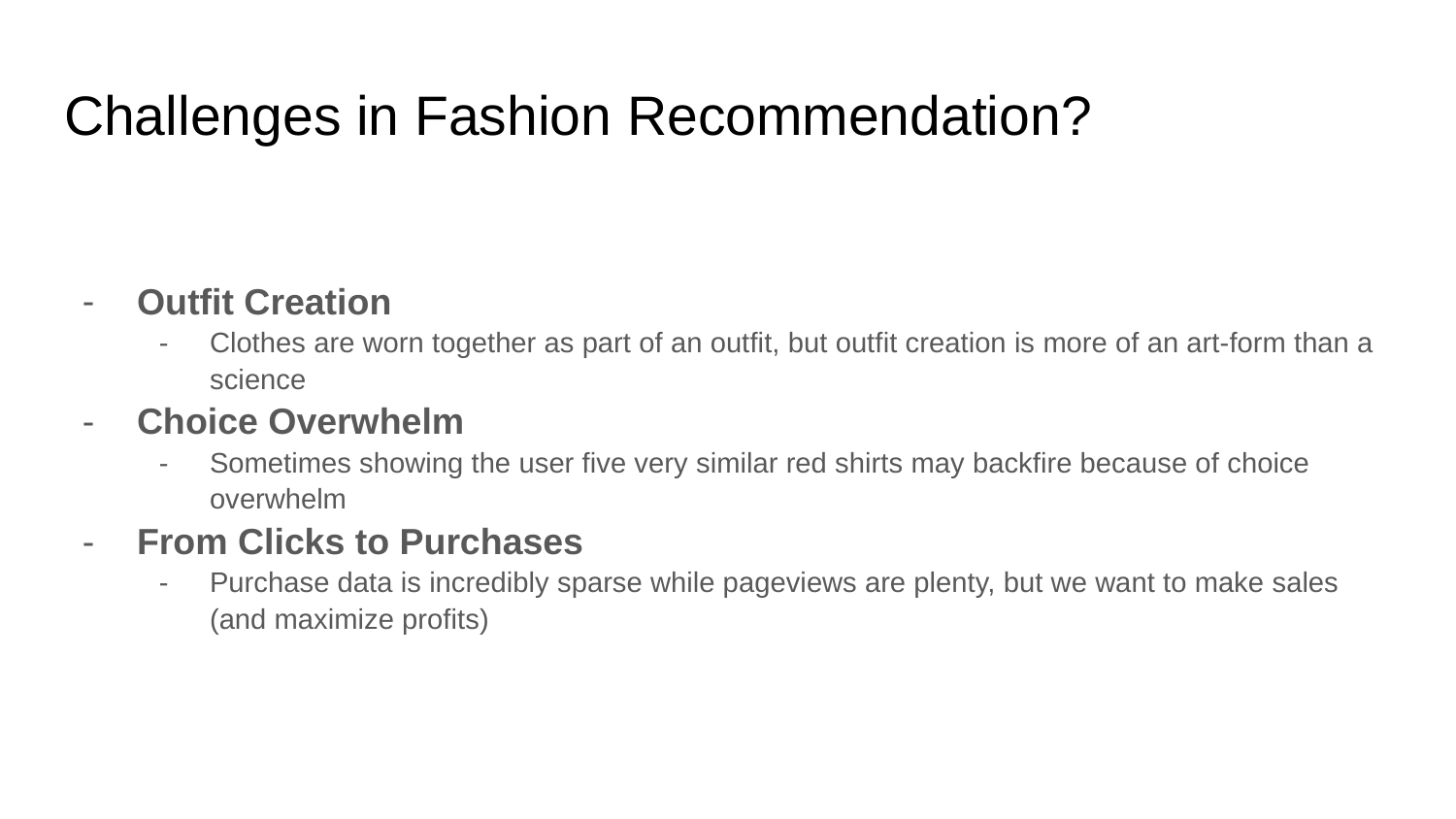

# Challenges in Fashion Recommendation?
Outfit Creation
Clothes are worn together as part of an outfit, but outfit creation is more of an art-form than a science
Choice Overwhelm
Sometimes showing the user five very similar red shirts may backfire because of choice overwhelm
From Clicks to Purchases
Purchase data is incredibly sparse while pageviews are plenty, but we want to make sales (and maximize profits)